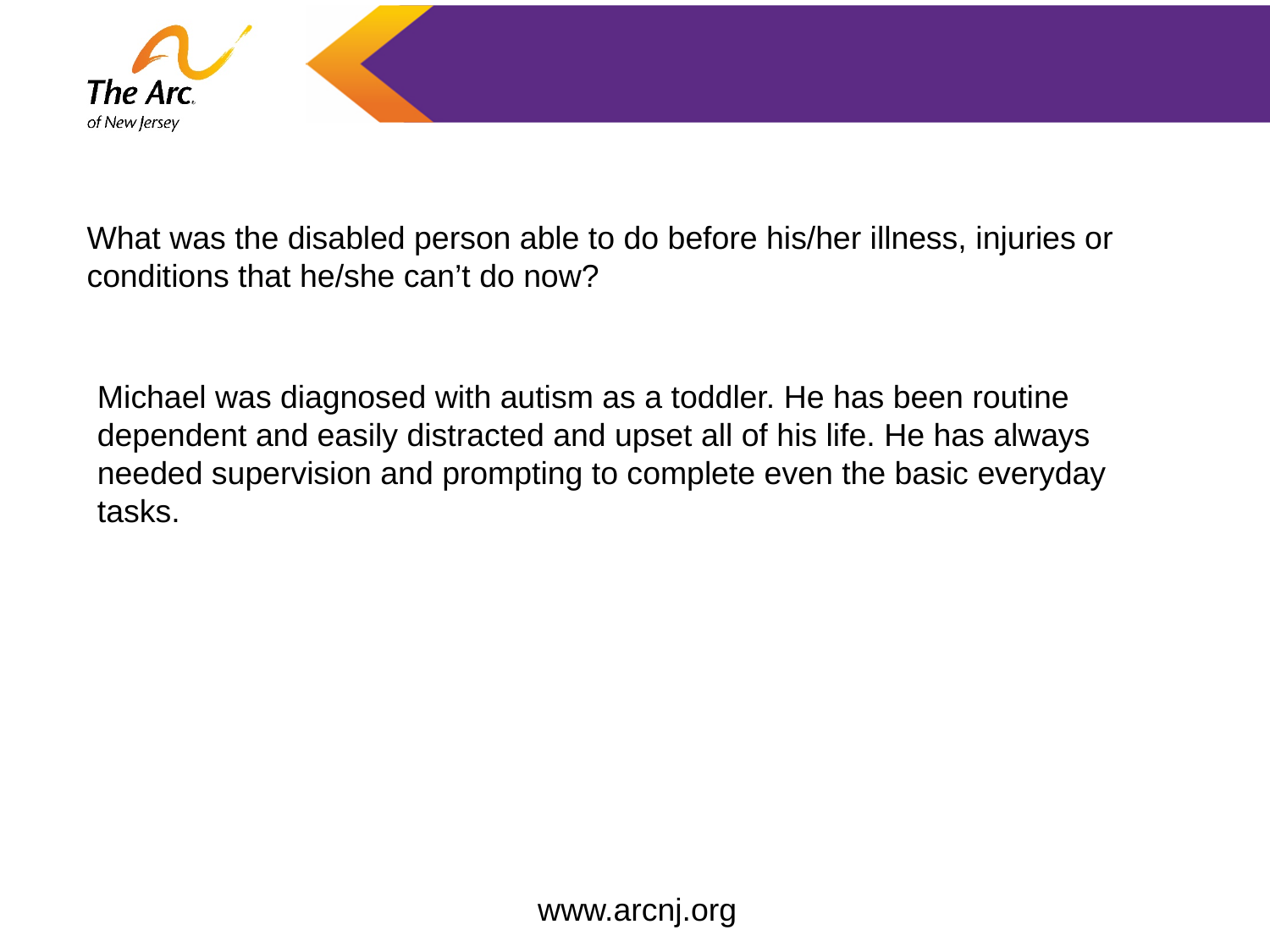

What was the disabled person able to do before his/her illness, injuries or conditions that he/she can’t do now?
Michael was diagnosed with autism as a toddler. He has been routine dependent and easily distracted and upset all of his life. He has always needed supervision and prompting to complete even the basic everyday tasks.